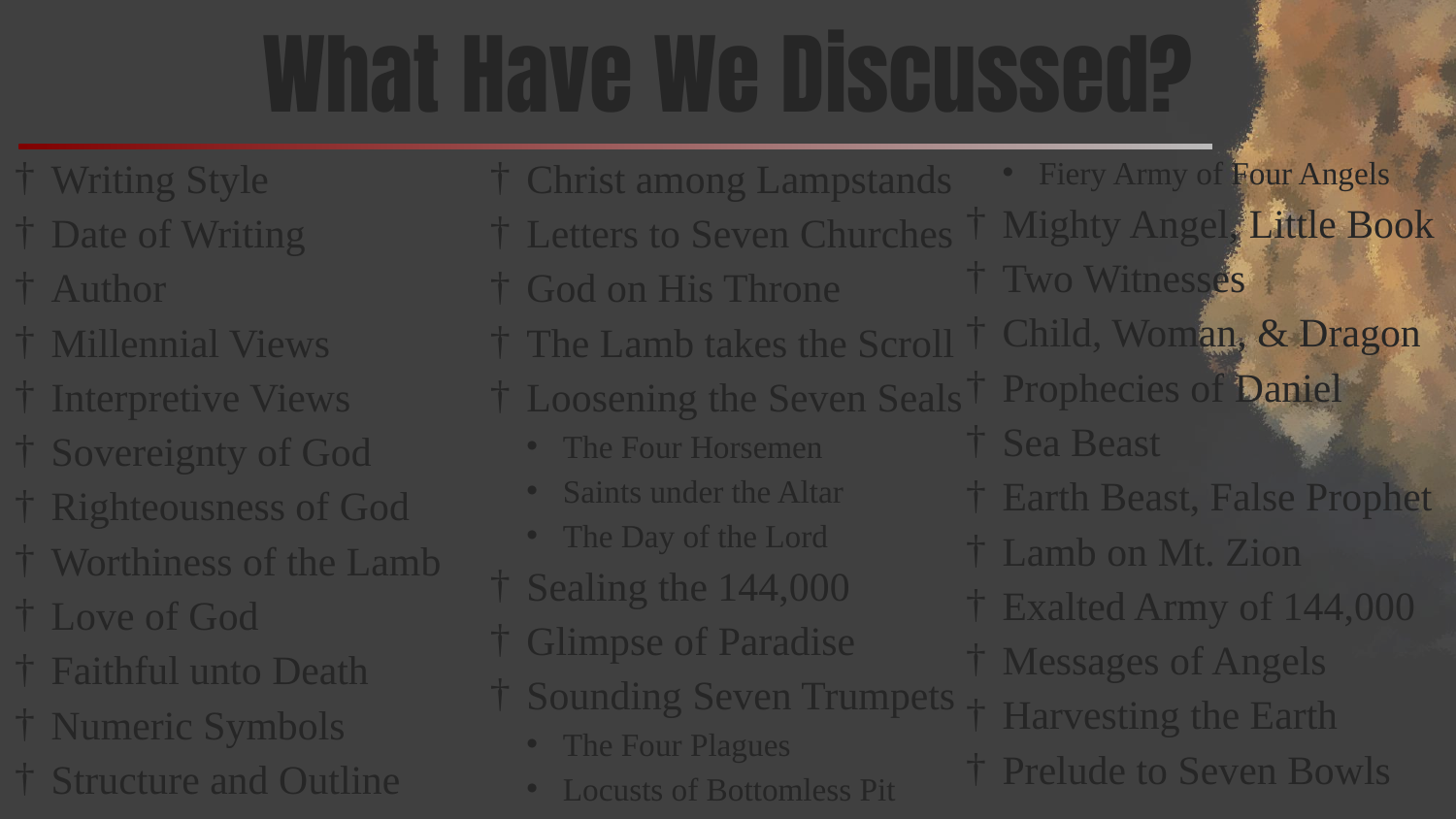

# What Have We Discussed?
Writing Style
Date of Writing
Author
Millennial Views
Interpretive Views
Sovereignty of God
Righteousness of God
Worthiness of the Lamb
Love of God
Faithful unto Death
Numeric Symbols
Structure and Outline
Christ among Lampstands
Letters to Seven Churches
God on His Throne
The Lamb takes the Scroll
Loosening the Seven Seals
The Four Horsemen
Saints under the Altar
The Day of the Lord
Sealing the 144,000
Glimpse of Paradise
Sounding Seven Trumpets
The Four Plagues
Locusts of Bottomless Pit
Fiery Army of Four Angels
Mighty Angel, Little Book
Two Witnesses
Child, Woman, & Dragon
Prophecies of Daniel
Sea Beast
Earth Beast, False Prophet
Lamb on Mt. Zion
Exalted Army of 144,000
Messages of Angels
Harvesting the Earth
Prelude to Seven Bowls